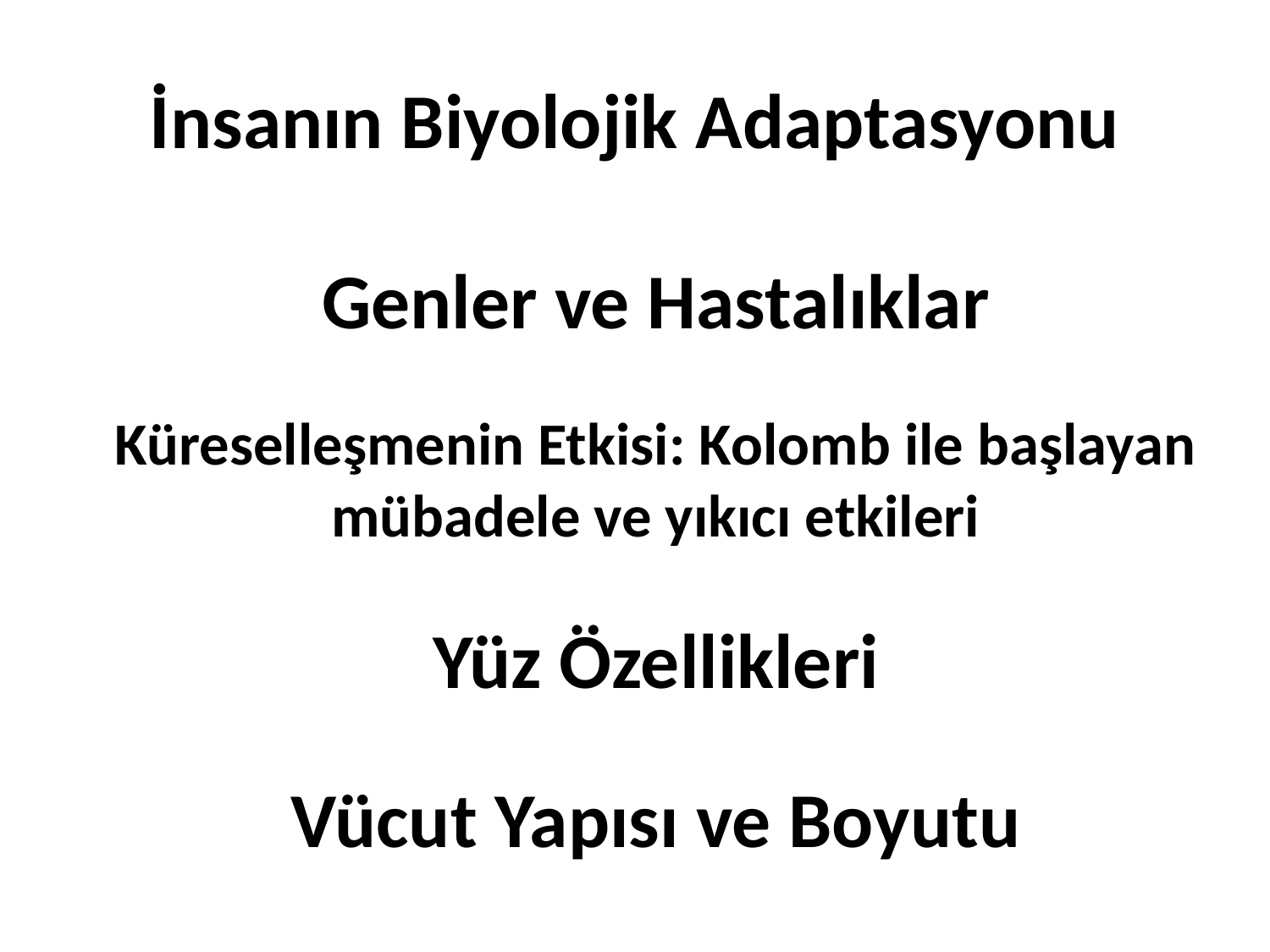

# İnsanın Biyolojik Adaptasyonu
Genler ve Hastalıklar
Küreselleşmenin Etkisi: Kolomb ile başlayan mübadele ve yıkıcı etkileri
Yüz Özellikleri
Vücut Yapısı ve Boyutu